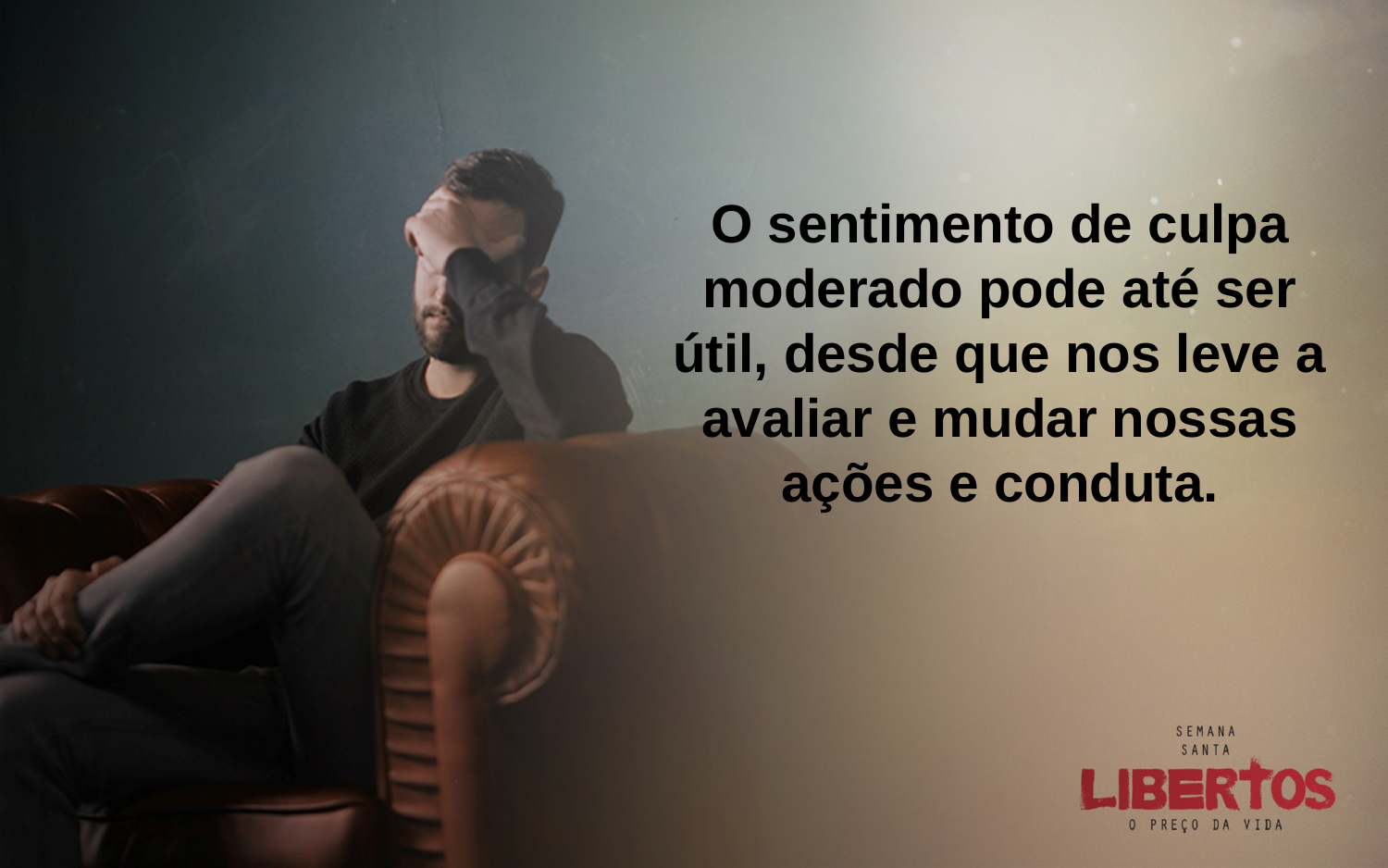

O sentimento de culpa moderado pode até ser útil, desde que nos leve a avaliar e mudar nossas ações e conduta.